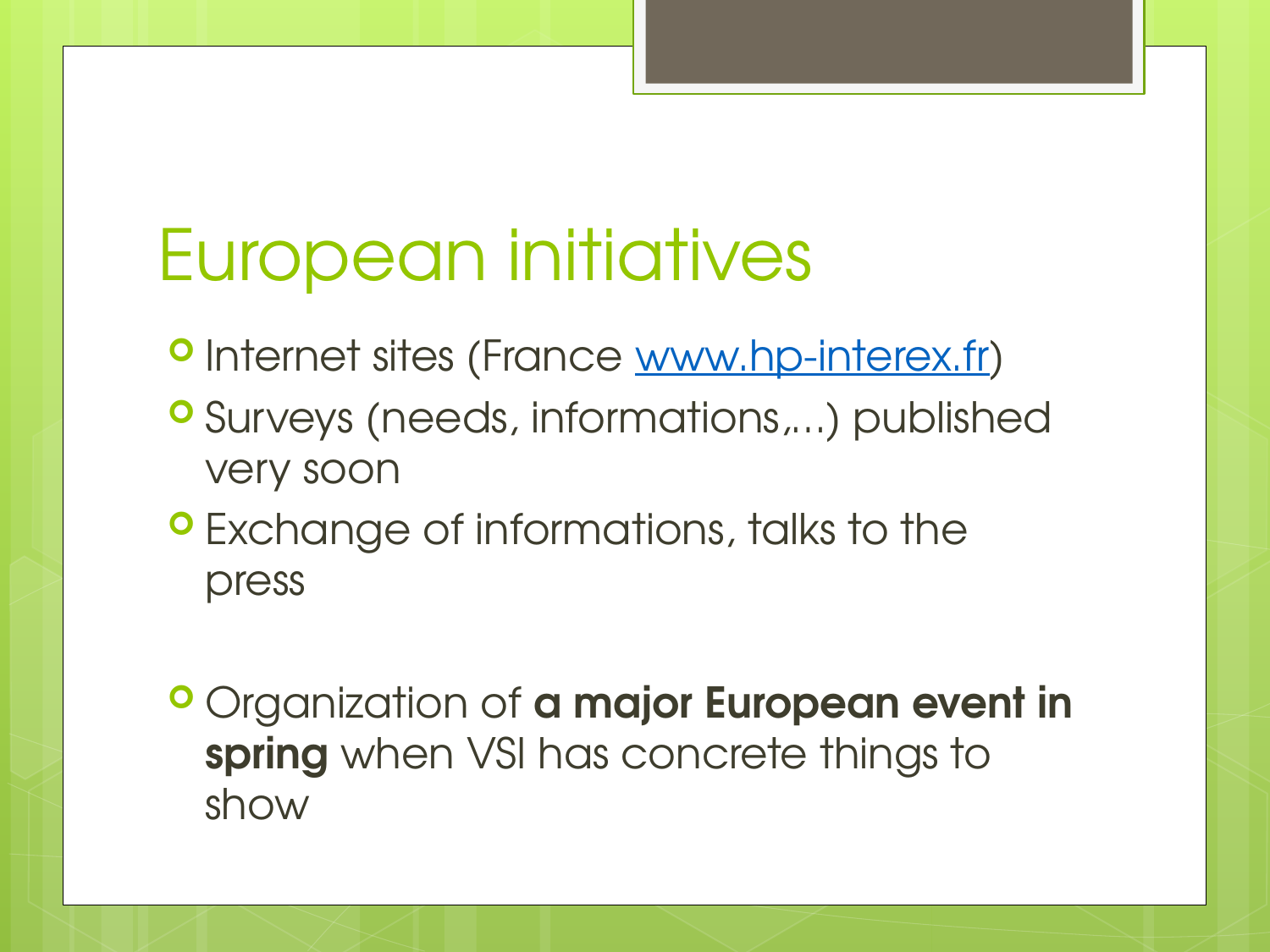

# European initiatives
Internet sites (France www.hp-interex.fr)
Surveys (needs, informations,…) published very soon
Exchange of informations, talks to the press

Organization of a major European event in spring when VSI has concrete things to show